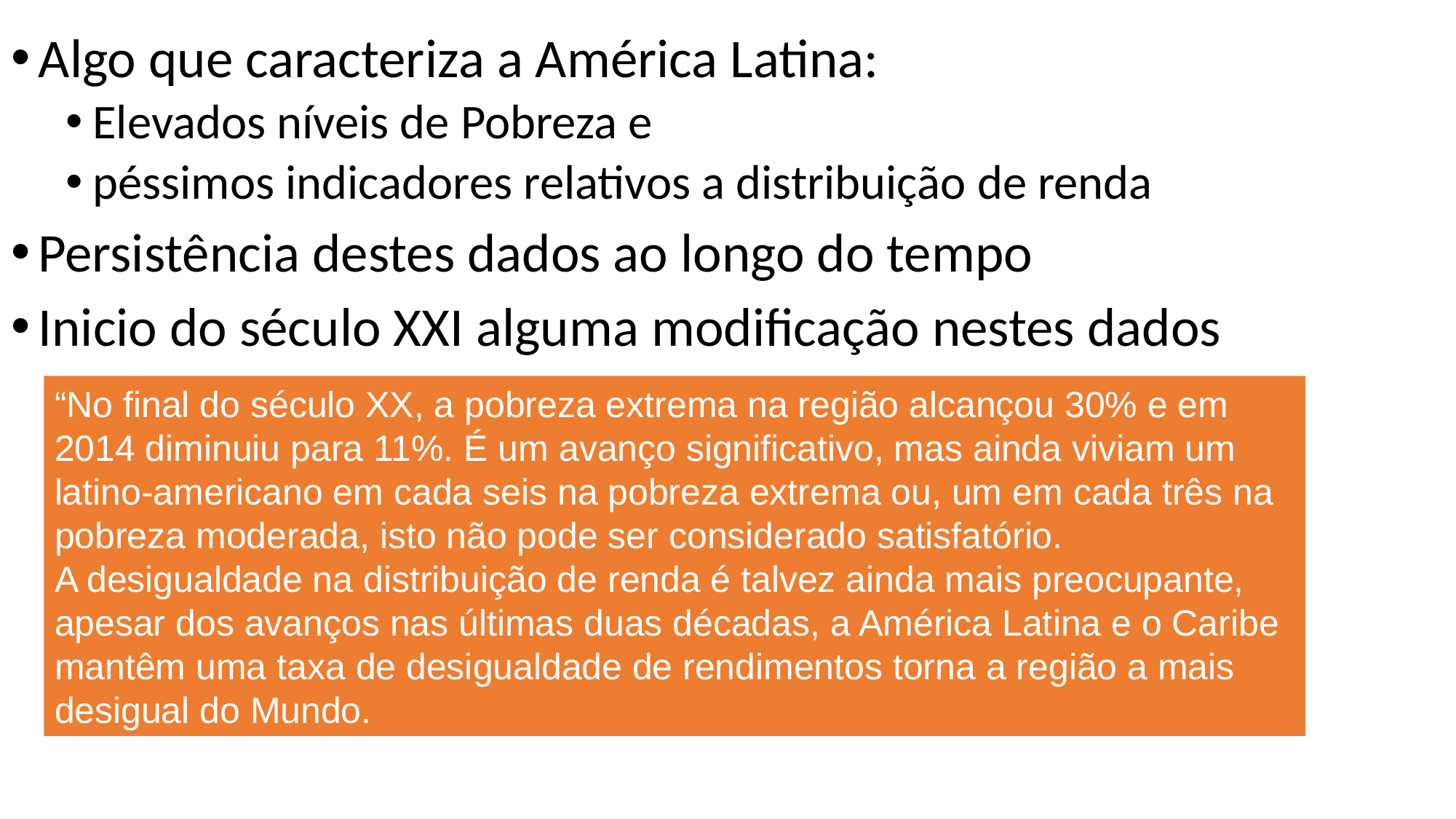

Algo que caracteriza a América Latina:
Elevados níveis de Pobreza e
péssimos indicadores relativos a distribuição de renda
Persistência destes dados ao longo do tempo
Inicio do século XXI alguma modificação nestes dados
“No final do século XX, a pobreza extrema na região alcançou 30% e em 2014 diminuiu para 11%. É um avanço significativo, mas ainda viviam um latino-americano em cada seis na pobreza extrema ou, um em cada três na pobreza moderada, isto não pode ser considerado satisfatório.
A desigualdade na distribuição de renda é talvez ainda mais preocupante, apesar dos avanços nas últimas duas décadas, a América Latina e o Caribe mantêm uma taxa de desigualdade de rendimentos torna a região a mais desigual do Mundo.